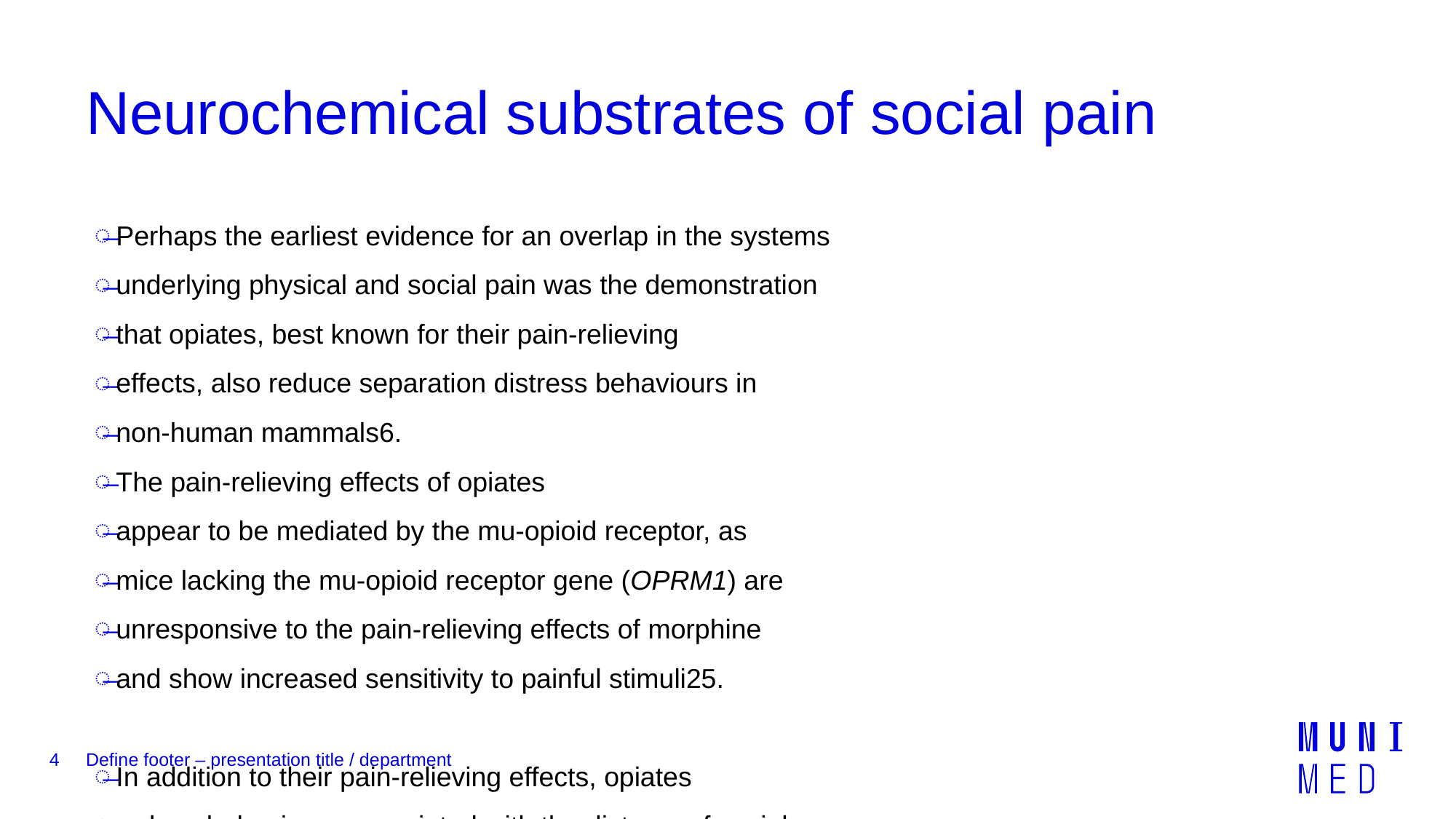

# Neurochemical substrates of social pain
Perhaps the earliest evidence for an overlap in the systems
underlying physical and social pain was the demonstration
that opiates, best known for their pain-relieving
effects, also reduce separation distress behaviours in
non-human mammals6.
The pain-relieving effects of opiates
appear to be mediated by the mu-opioid receptor, as
mice lacking the mu-opioid receptor gene (OPRM1) are
unresponsive to the pain-relieving effects of morphine
and show increased sensitivity to painful stimuli25.

In addition to their pain-relieving effects, opiates
reduce behaviours associated with the distress of social
separation, such as isolation calls, a type of distress
vocalization emitted by infants upon maternal separation.
4
Define footer – presentation title / department